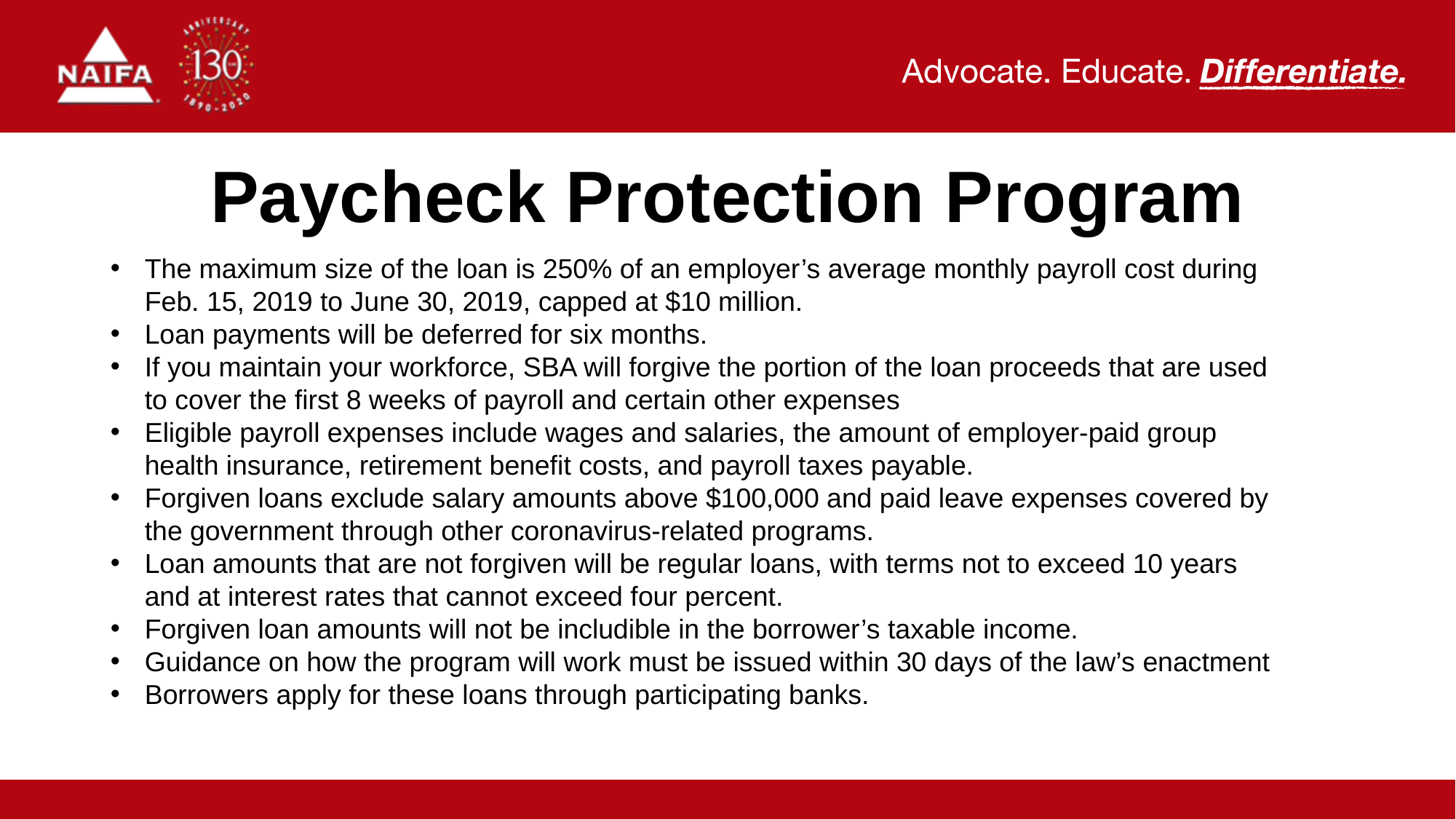

# Paycheck Protection Program
The maximum size of the loan is 250% of an employer’s average monthly payroll cost during Feb. 15, 2019 to June 30, 2019, capped at $10 million.
Loan payments will be deferred for six months.
If you maintain your workforce, SBA will forgive the portion of the loan proceeds that are used to cover the first 8 weeks of payroll and certain other expenses
Eligible payroll expenses include wages and salaries, the amount of employer-paid group health insurance, retirement benefit costs, and payroll taxes payable.
Forgiven loans exclude salary amounts above $100,000 and paid leave expenses covered by the government through other coronavirus-related programs.
Loan amounts that are not forgiven will be regular loans, with terms not to exceed 10 years and at interest rates that cannot exceed four percent.
Forgiven loan amounts will not be includible in the borrower’s taxable income.
Guidance on how the program will work must be issued within 30 days of the law’s enactment
Borrowers apply for these loans through participating banks.